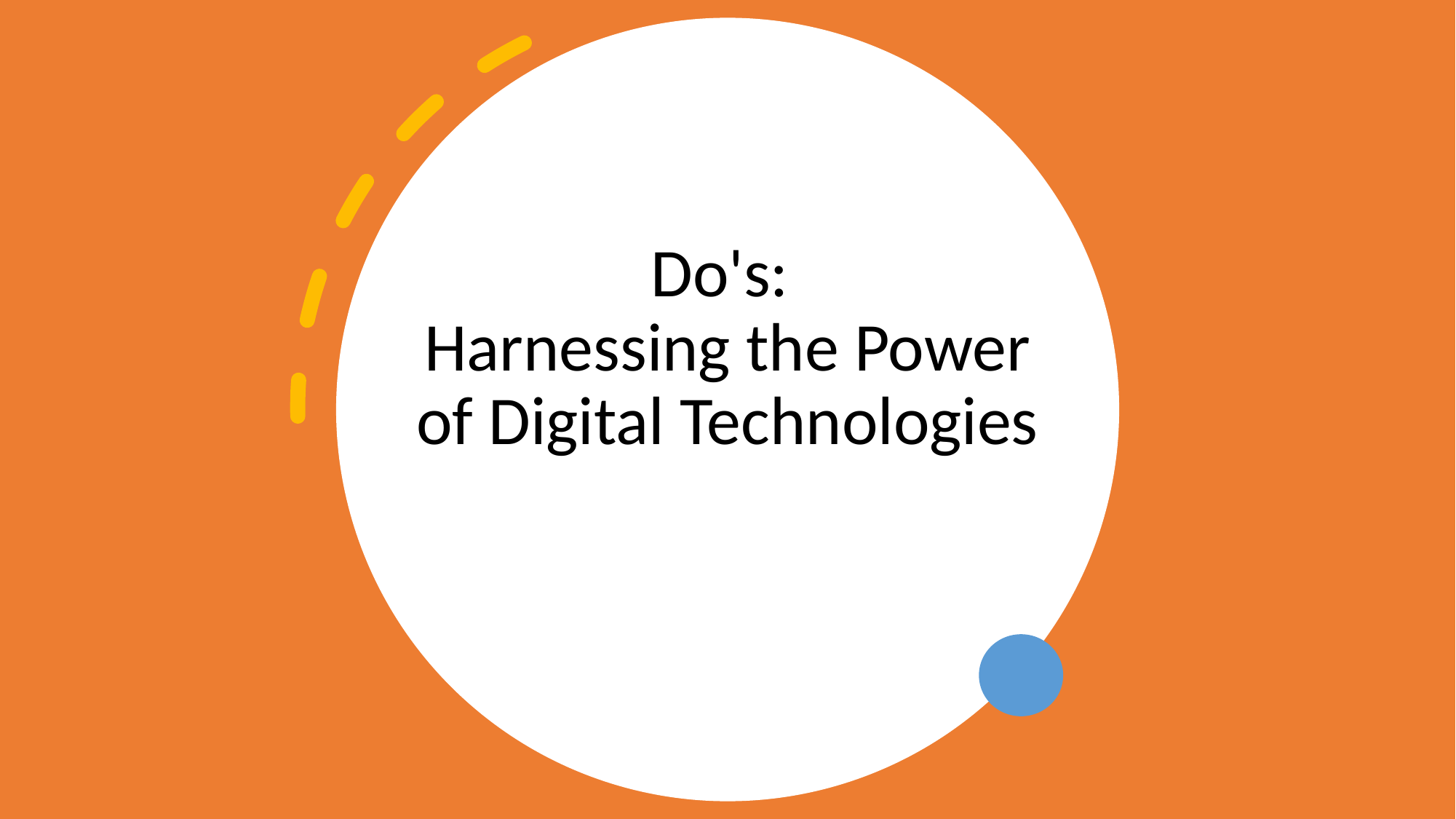

# Do's: Harnessing the Power of Digital Technologies